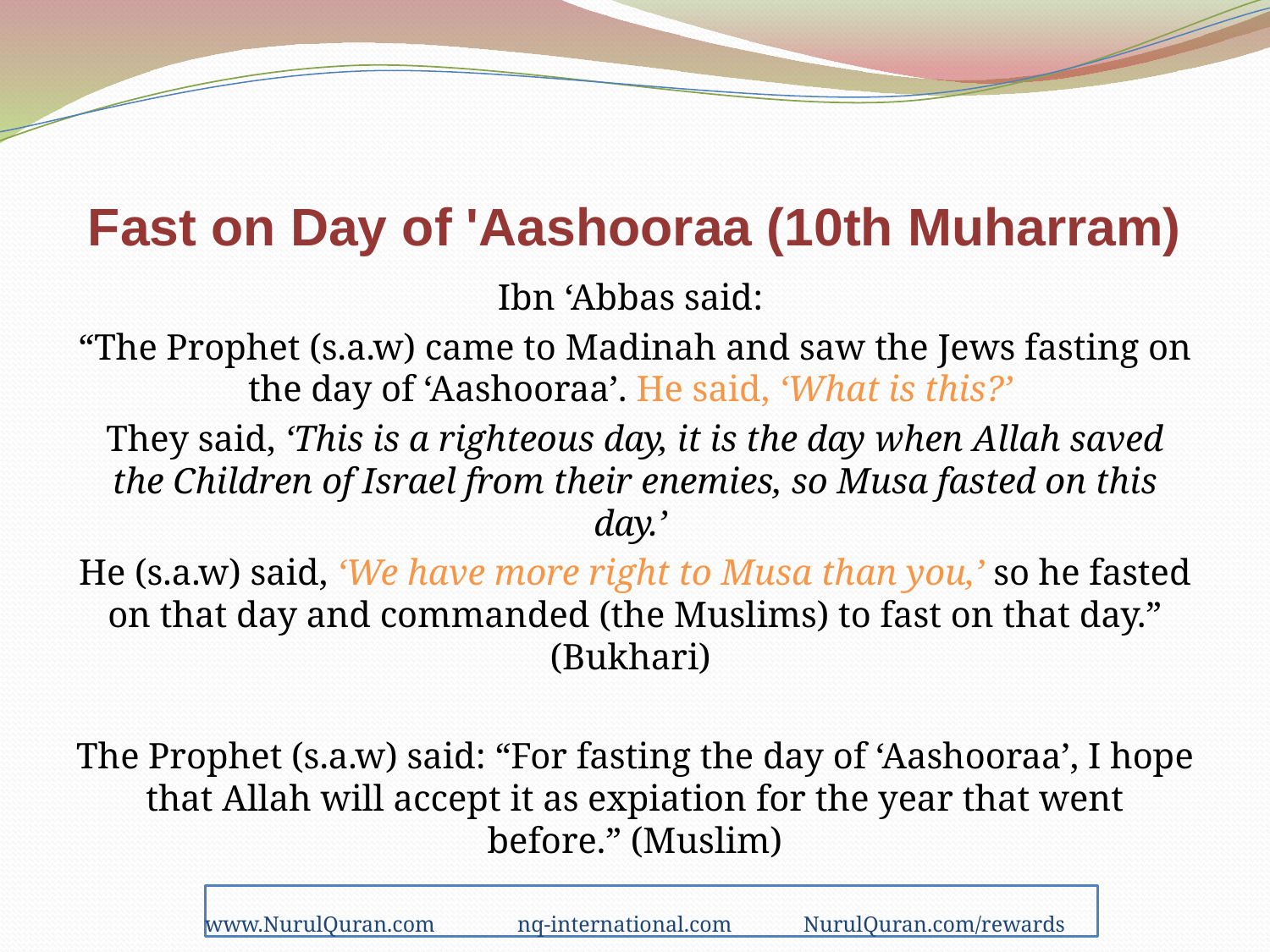

# Fast on Day of 'Aashooraa (10th Muharram)
Ibn ‘Abbas said:
“The Prophet (s.a.w) came to Madinah and saw the Jews fasting on the day of ‘Aashooraa’. He said, ‘What is this?’
They said, ‘This is a righteous day, it is the day when Allah saved the Children of Israel from their enemies, so Musa fasted on this day.’
He (s.a.w) said, ‘We have more right to Musa than you,’ so he fasted on that day and commanded (the Muslims) to fast on that day.” (Bukhari)

The Prophet (s.a.w) said: “For fasting the day of ‘Aashooraa’, I hope that Allah will accept it as expiation for the year that went before.” (Muslim)

www.NurulQuran.com               nq-international.com             NurulQuran.com/rewards